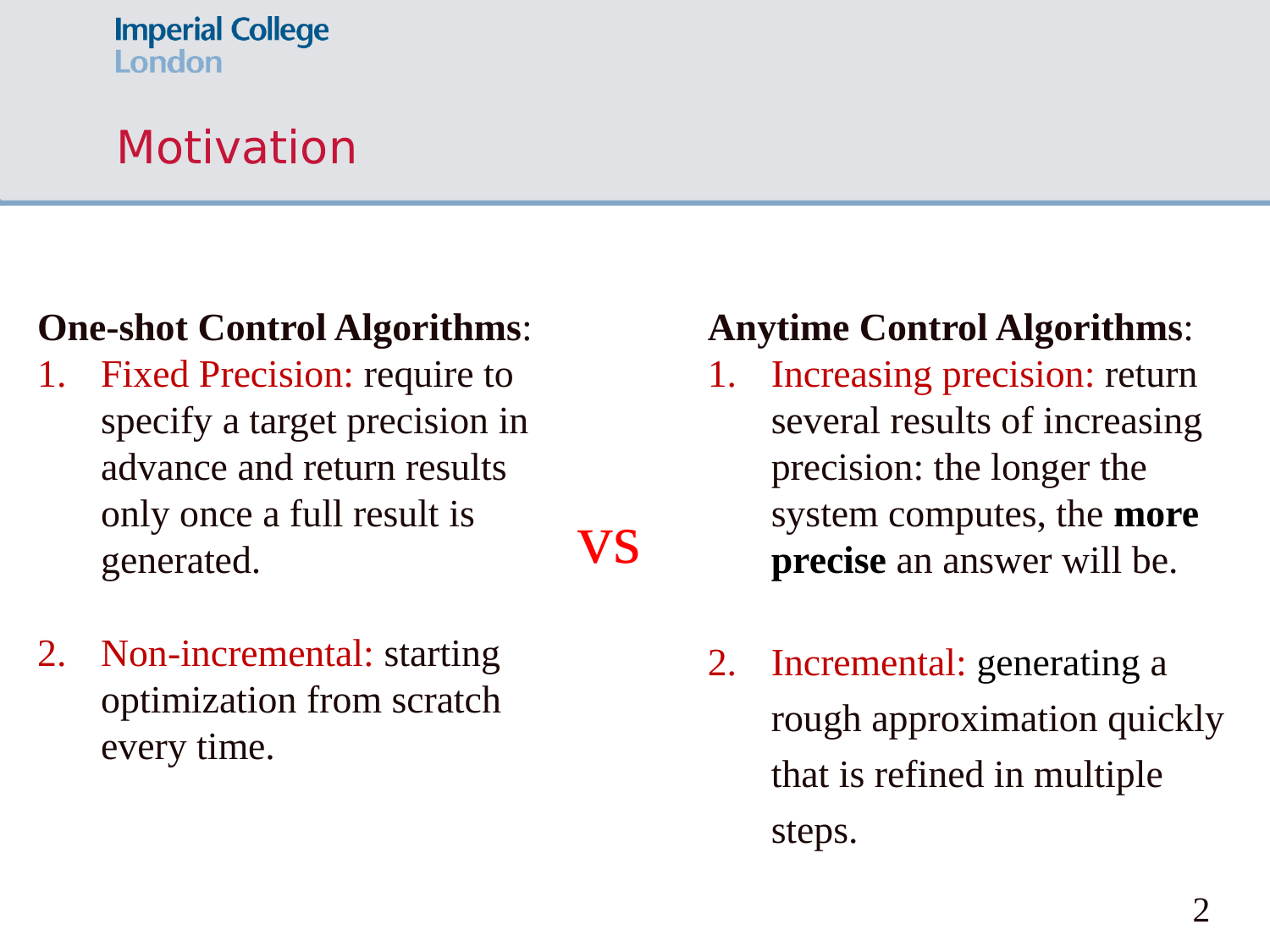

# Motivation
One-shot Control Algorithms:
Fixed Precision: require to specify a target precision in advance and return results only once a full result is generated.

Non-incremental: starting optimization from scratch every time.

Anytime Control Algorithms:
Increasing precision: return several results of increasing precision: the longer the system computes, the more precise an answer will be.

Incremental: generating a rough approximation quickly that is refined in multiple steps.
vs
2